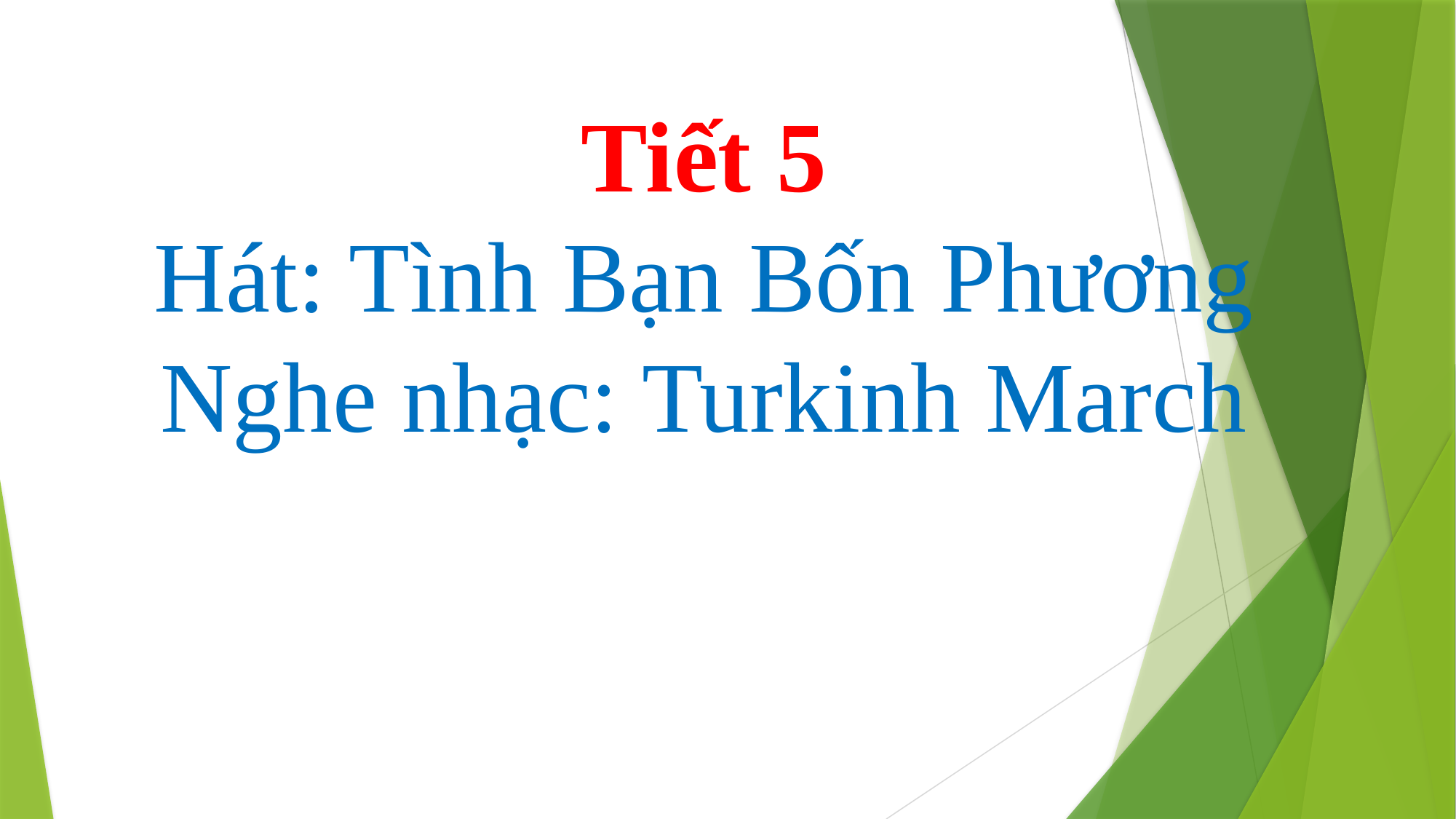

# Tiết 5 Hát: Tình Bạn Bốn Phương Nghe nhạc: Turkinh March